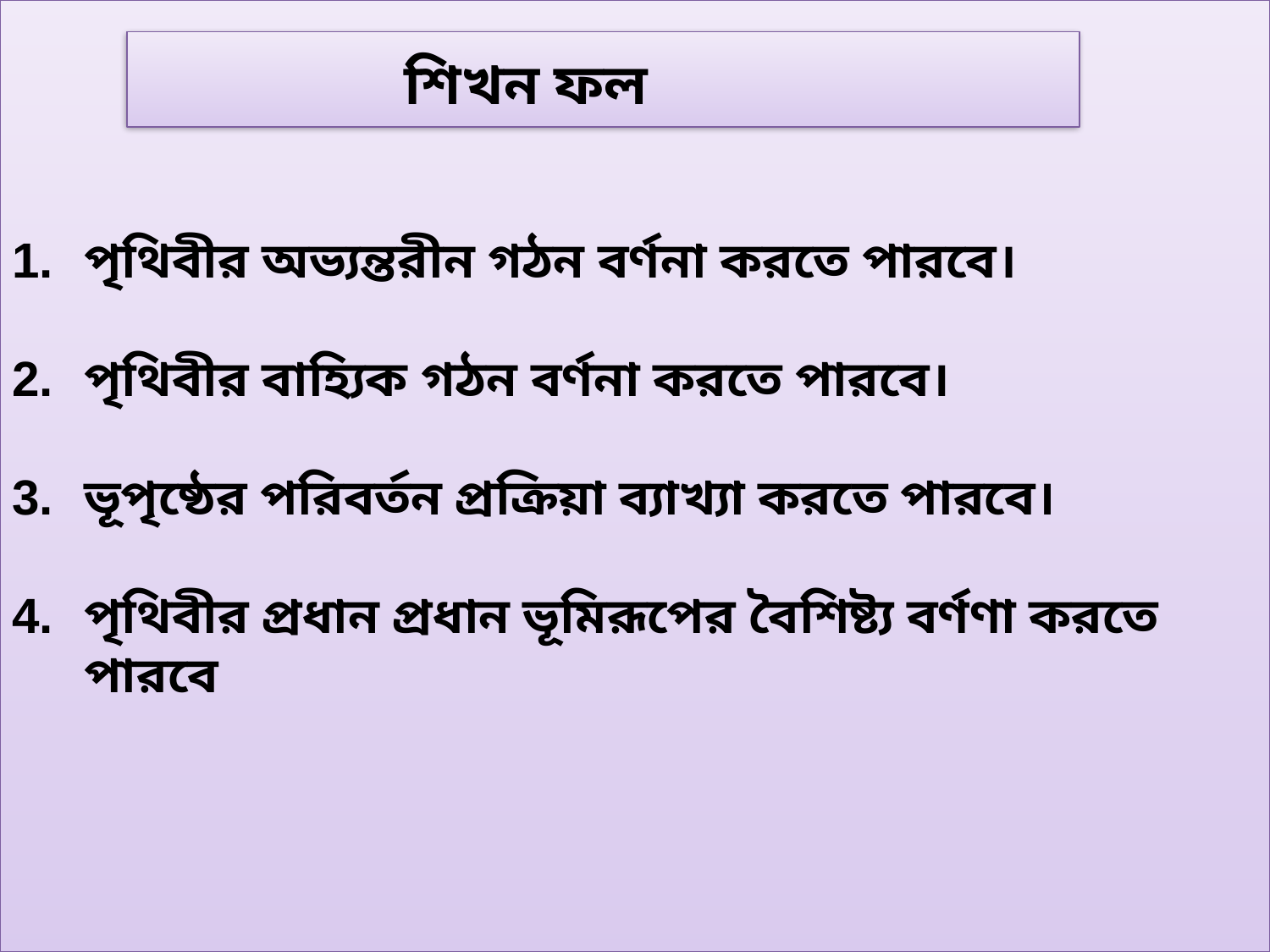

শিখন ফল
পৃথিবীর অভ্যন্তরীন গঠন বর্ণনা করতে পারবে।

পৃথিবীর বাহ্যিক গঠন বর্ণনা করতে পারবে।

ভূপৃষ্ঠের পরিবর্তন প্রক্রিয়া ব্যাখ্যা করতে পারবে।

পৃথিবীর প্রধান প্রধান ভূমিরূপের বৈশিষ্ট্য বর্ণণা করতে পারবে